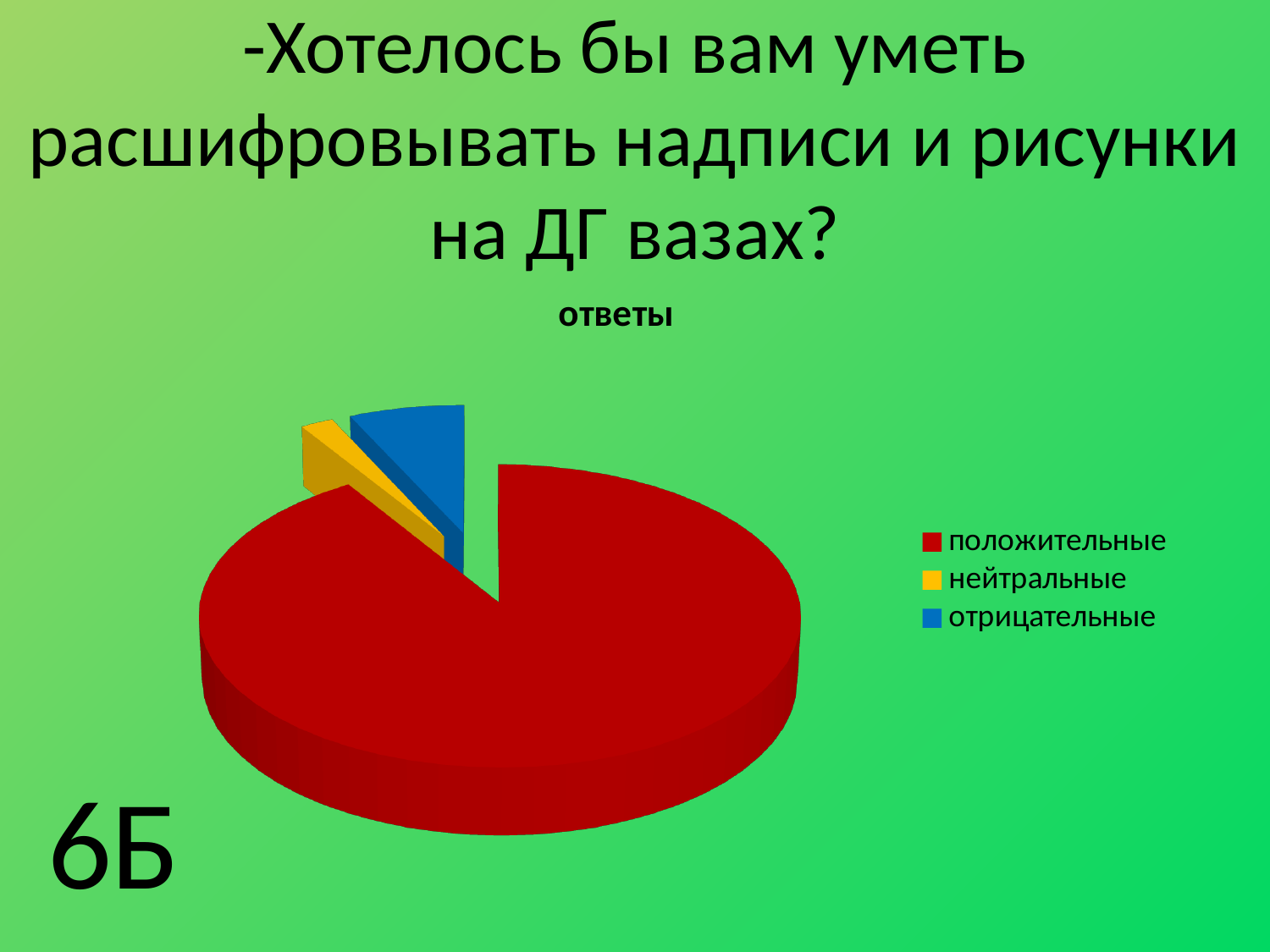

# -Хотелось бы вам уметь расшифровывать надписи и рисунки на ДГ вазах?

[unsupported chart]

6Б